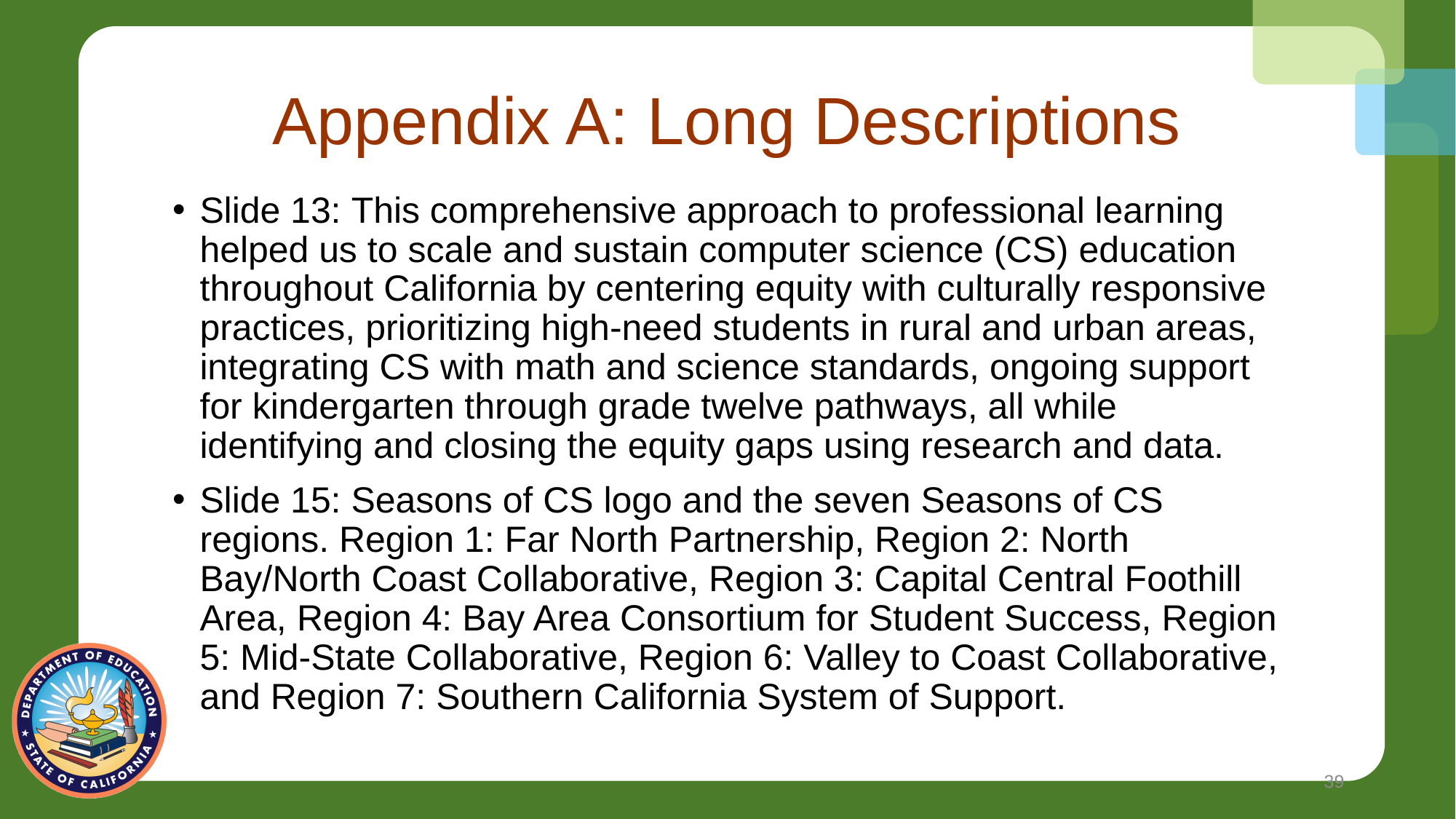

# Appendix A: Long Descriptions
Slide 13: This comprehensive approach to professional learning helped us to scale and sustain computer science (CS) education throughout California by centering equity with culturally responsive practices, prioritizing high-need students in rural and urban areas, integrating CS with math and science standards, ongoing support for kindergarten through grade twelve pathways, all while identifying and closing the equity gaps using research and data.
Slide 15: Seasons of CS logo and the seven Seasons of CS regions. Region 1: Far North Partnership, Region 2: North Bay/North Coast Collaborative, Region 3: Capital Central Foothill Area, Region 4: Bay Area Consortium for Student Success, Region 5: Mid-State Collaborative, Region 6: Valley to Coast Collaborative, and Region 7: Southern California System of Support.
39